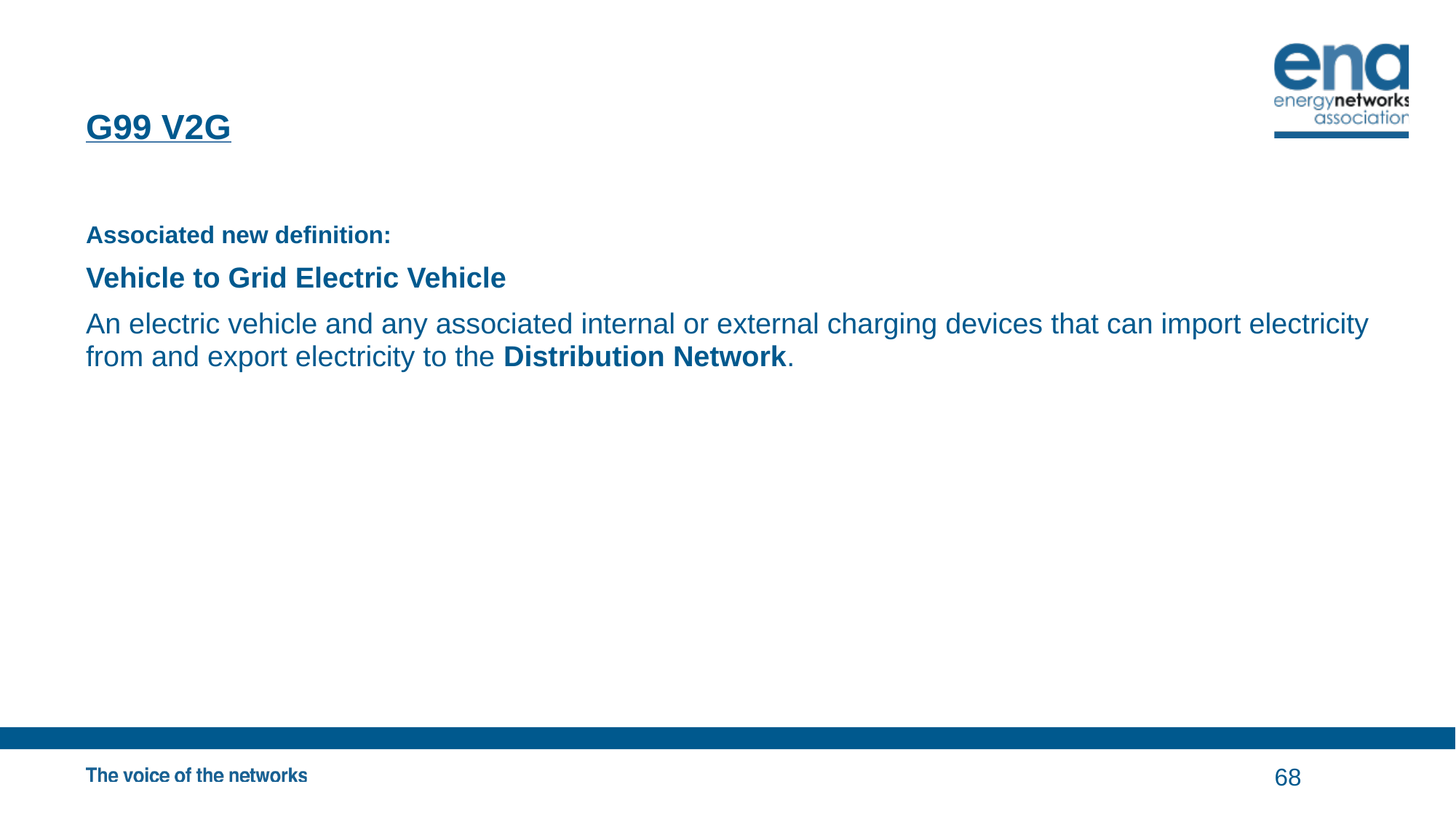

# G99 V2G
Associated new definition:
Vehicle to Grid Electric Vehicle
An electric vehicle and any associated internal or external charging devices that can import electricity from and export electricity to the Distribution Network.

68